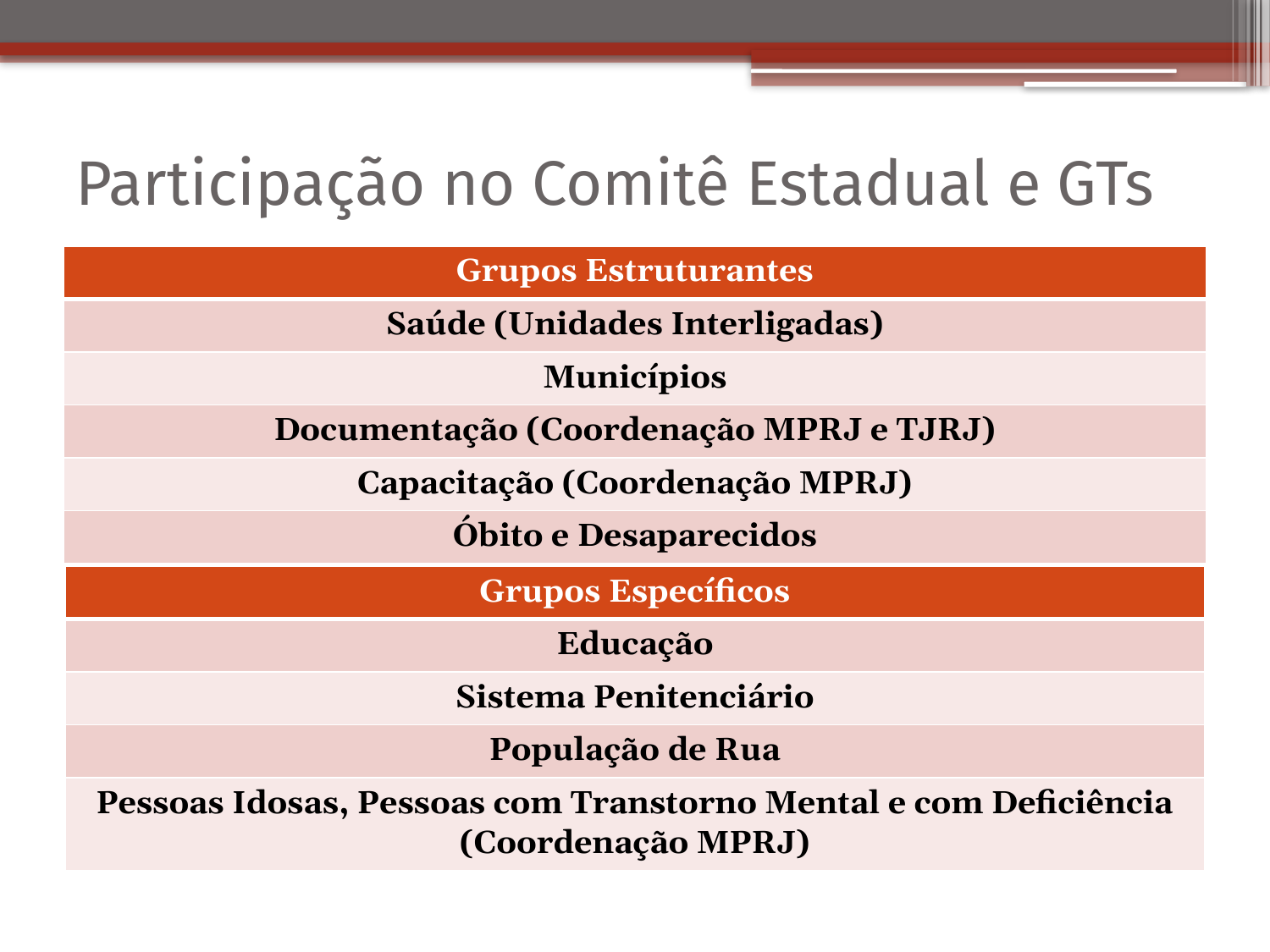

# Participação no Comitê Estadual e GTs
| Grupos Estruturantes |
| --- |
| Saúde (Unidades Interligadas) |
| Municípios |
| Documentação (Coordenação MPRJ e TJRJ) |
| Capacitação (Coordenação MPRJ) |
| Óbito e Desaparecidos |
| Grupos Específicos |
| --- |
| Educação |
| Sistema Penitenciário |
| População de Rua |
| Pessoas Idosas, Pessoas com Transtorno Mental e com Deficiência (Coordenação MPRJ) |